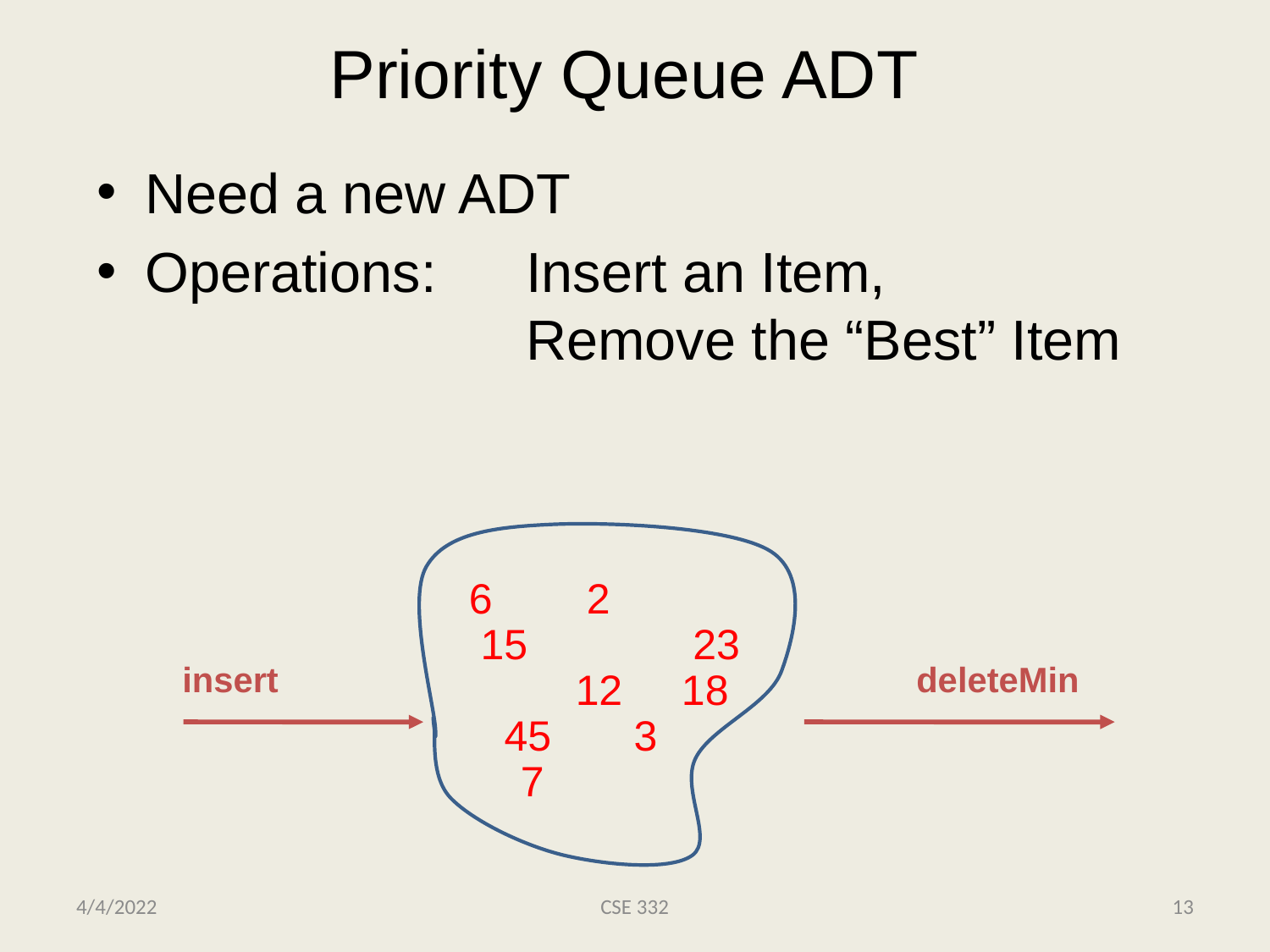

# Priority Queue ADT
Need a new ADT
Operations:  	Insert an Item,
			Remove the “Best” Item

 6        2
  15              23
          12     18
    45       3         7
insert
deleteMin

4/4/2022
CSE 332
13